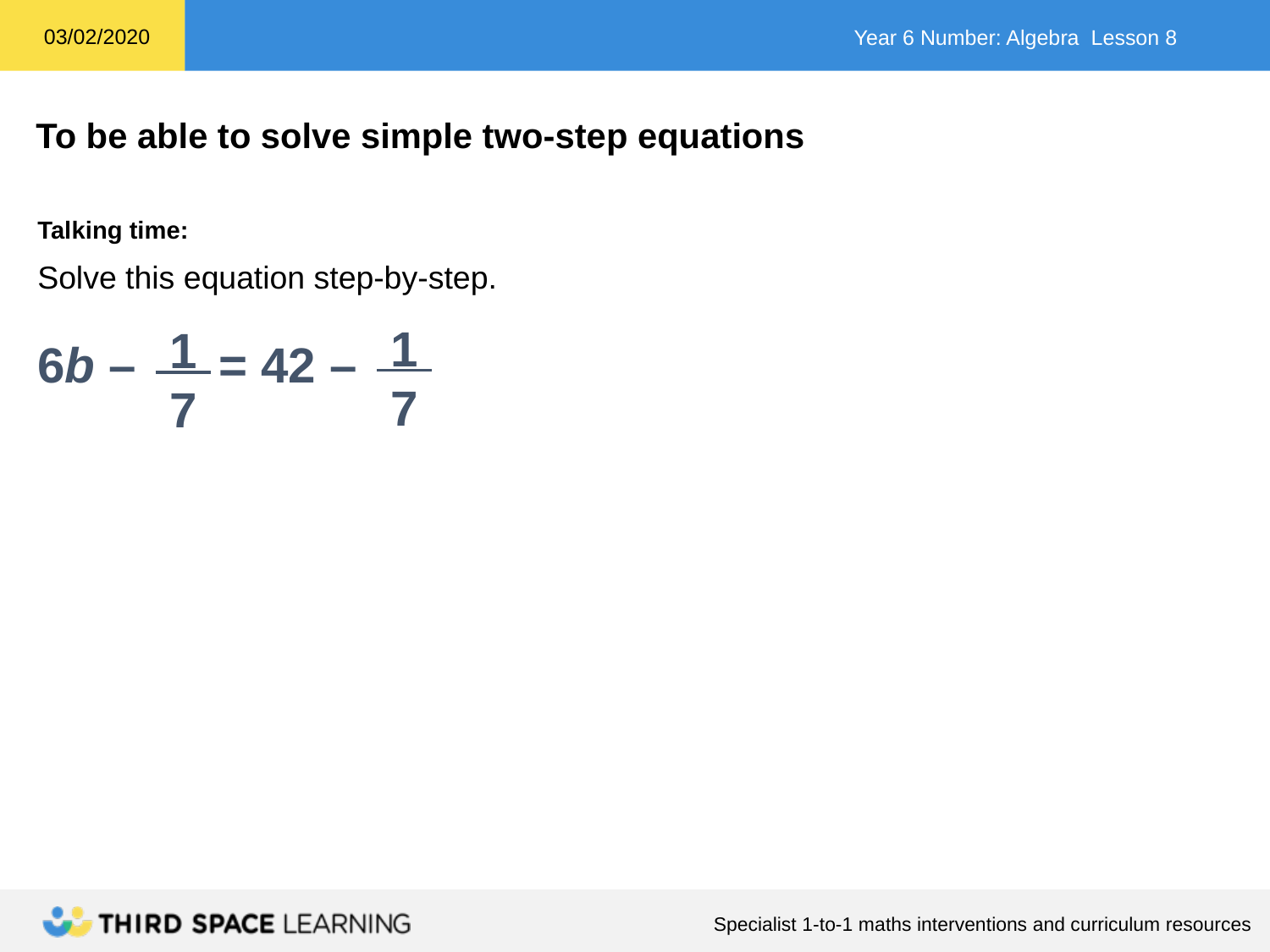

Talking time:
Solve this equation step-by-step.

6b –      = 42 –

 1
 7
 1
 7